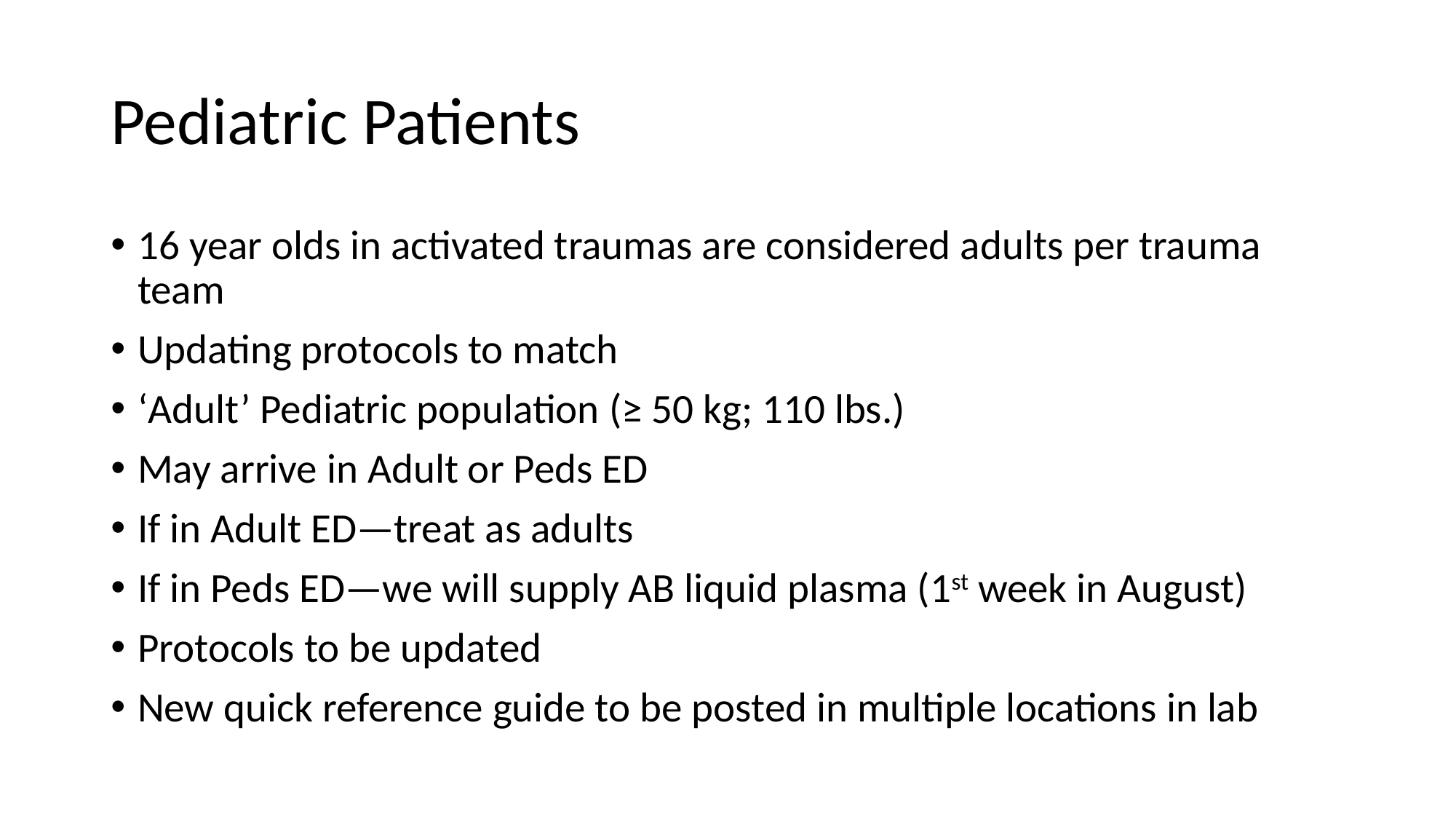

# Pediatric Patients
16 year olds in activated traumas are considered adults per trauma team
Updating protocols to match
‘Adult’ Pediatric population (≥ 50 kg; 110 lbs.)
May arrive in Adult or Peds ED
If in Adult ED—treat as adults
If in Peds ED—we will supply AB liquid plasma (1st week in August)
Protocols to be updated
New quick reference guide to be posted in multiple locations in lab